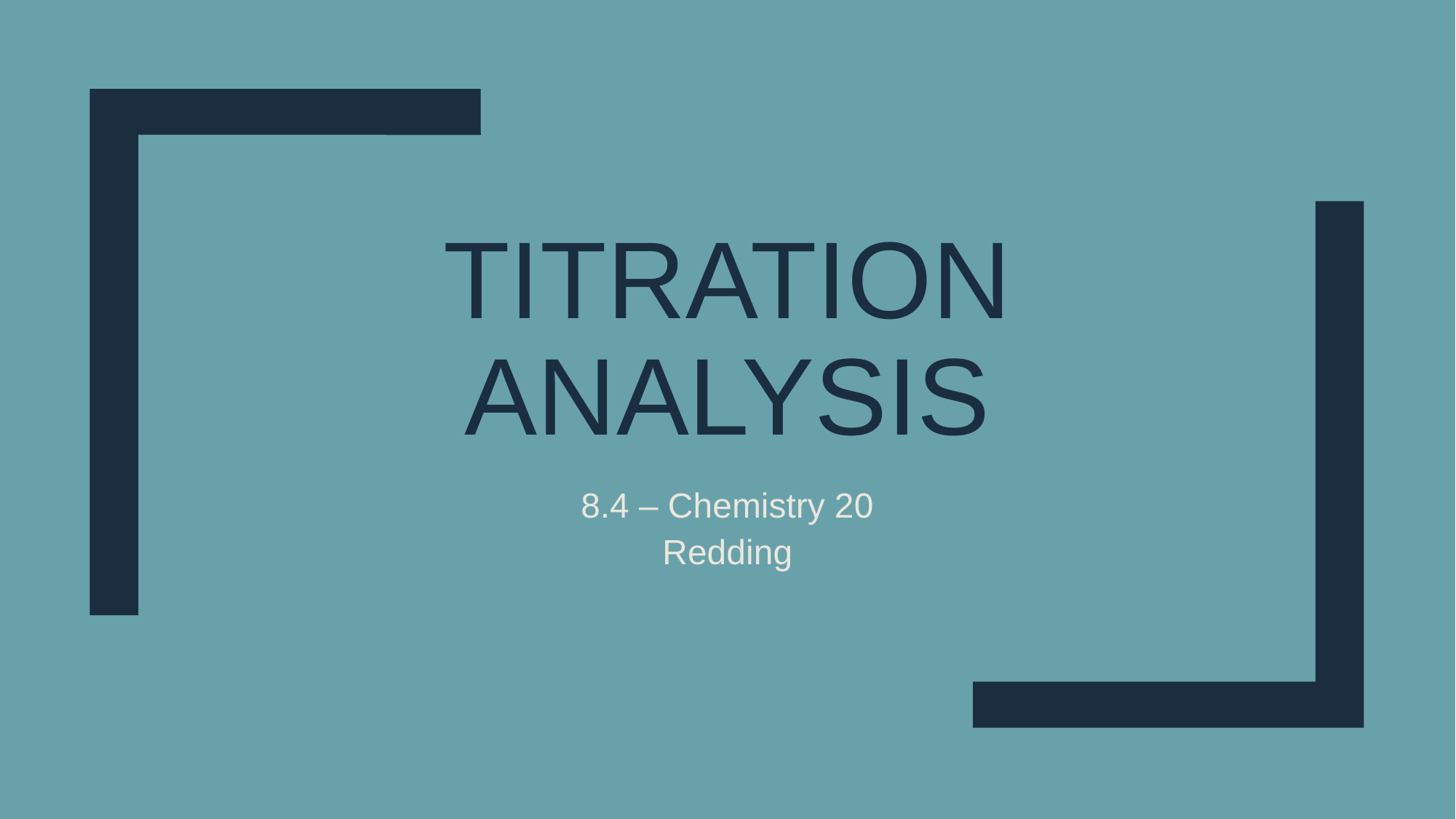

# Titration analysis
8.4 – Chemistry 20
Redding